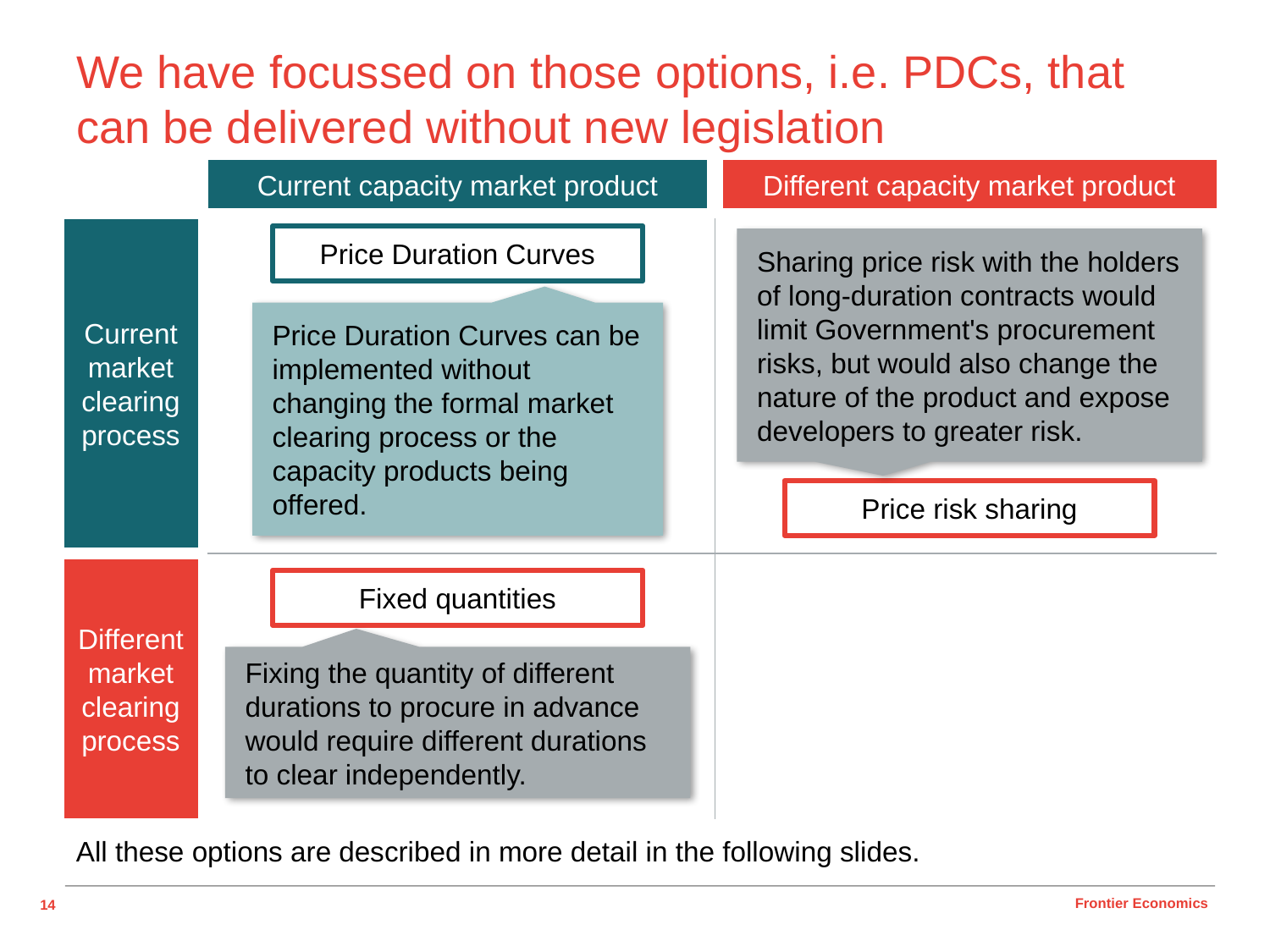

# We have focussed on those options, i.e. PDCs, that can be delivered without new legislation
Current capacity market product
Different capacity market product
Current market clearing process
Price Duration Curves
Sharing price risk with the holders of long-duration contracts would limit Government's procurement risks, but would also change the nature of the product and expose developers to greater risk.
Price Duration Curves can be implemented without changing the formal market clearing process or the capacity products being offered.
Price risk sharing
Different market clearing process
Fixed quantities
Fixing the quantity of different durations to procure in advance would require different durations to clear independently.
All these options are described in more detail in the following slides.